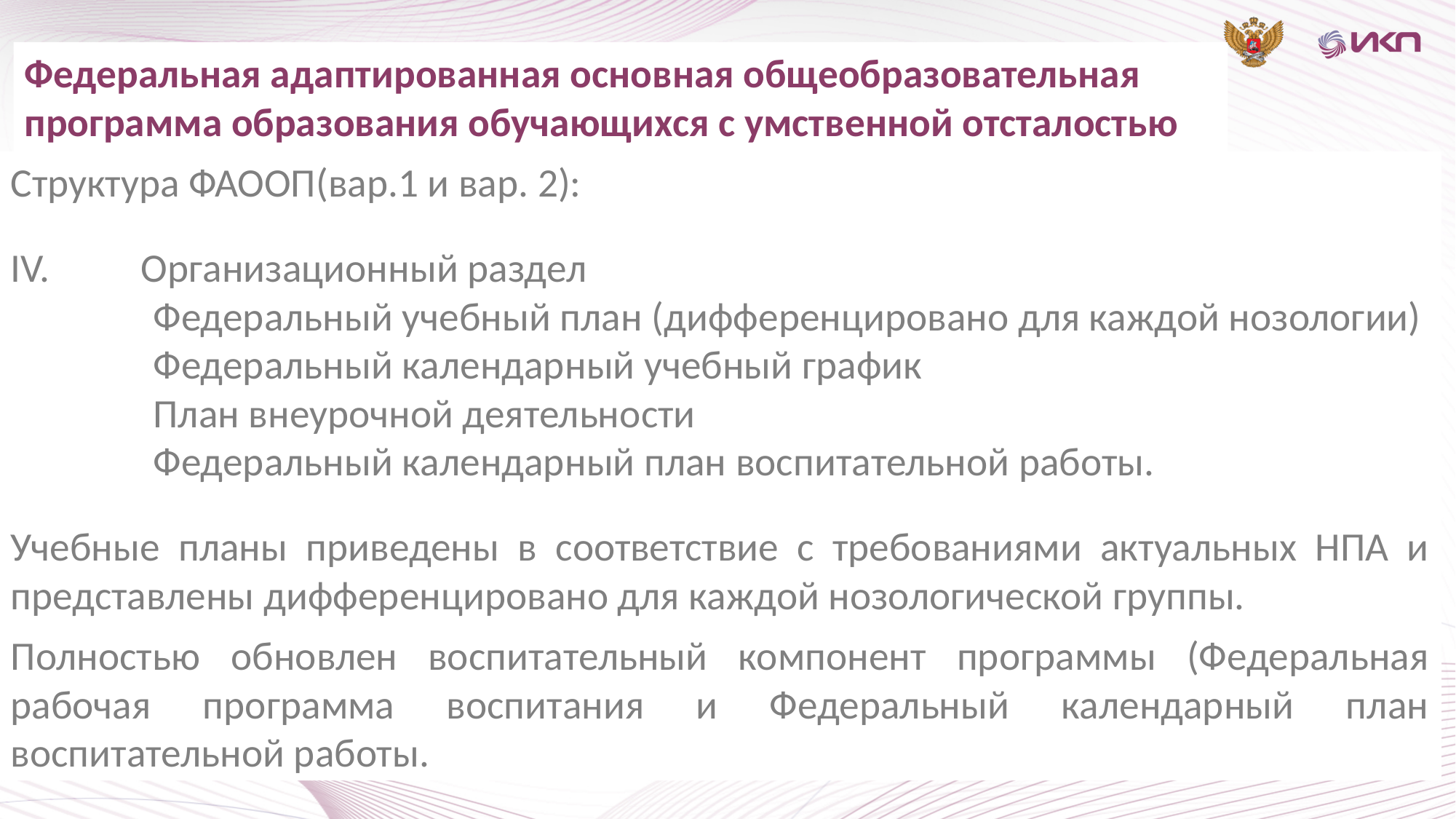

Федеральная адаптированная основная общеобразовательная программа образования обучающихся с умственной отсталостью (интеллектуальными нарушениями), варианты 1 и 2
Структура ФАООП(вар.1 и вар. 2):

IV.          Организационный раздел
Федеральный учебный план (дифференцировано для каждой нозологии)
Федеральный календарный учебный график
План внеурочной деятельности
Федеральный календарный план воспитательной работы.

Учебные планы приведены в соответствие с требованиями актуальных НПА и представлены дифференцировано для каждой нозологической группы.
Полностью обновлен воспитательный компонент программы (Федеральная рабочая программа воспитания и Федеральный календарный план воспитательной работы.